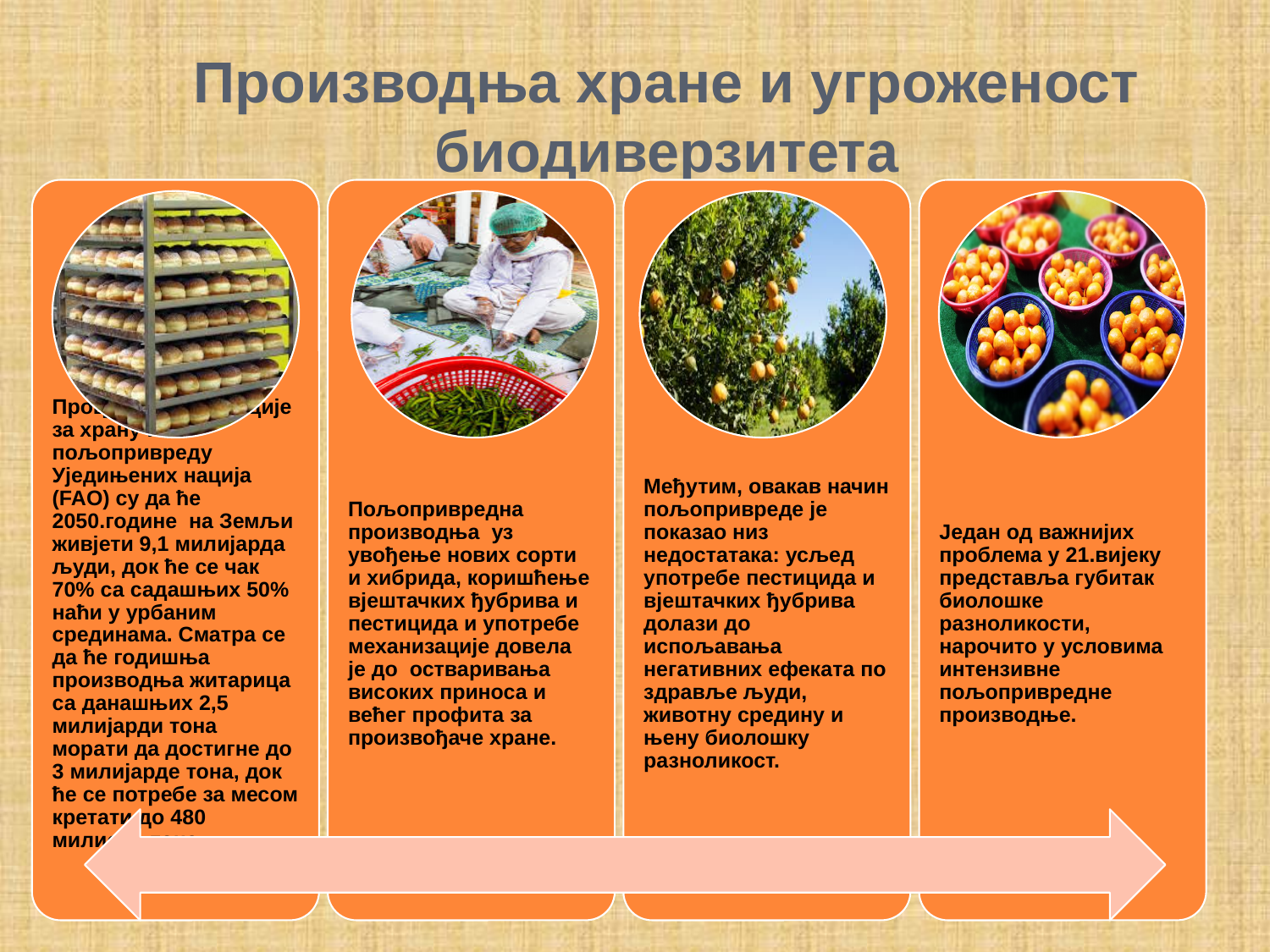

# Производња хране и угроженост биодиверзитета
Процјене организације за храну и пољопривреду Уједињених нација (FAO) су да ће 2050.године  на Земљи живјети 9,1 милијарда људи, док ће се чак 70% са садашњих 50% наћи у урбаним срединама. Сматра се да ће годишња производња житарица са данашњих 2,5 милијарди тона морати да достигне до 3 милијарде тона, док ће се потребе за месом кретати до 480 милиона тона.
Пољопривредна производња  уз увођење нових сорти и хибрида, коришћење вјештачких ђубрива и пестицида и употребе механизације довела је до  остваривања високих приноса и већег профита за произвођаче хране.
Међутим, овакав начин пољопривреде је показао низ недостатака: усљед употребе пестицида и вјештачких ђубрива долази до испољавања негативних ефеката по здравље људи, животну средину и њену биолошку разноликост.
Један од важнијих проблема у 21.вијеку представља губитак биолошке разноликости, нарочито у условима интензивне пољопривредне производње.